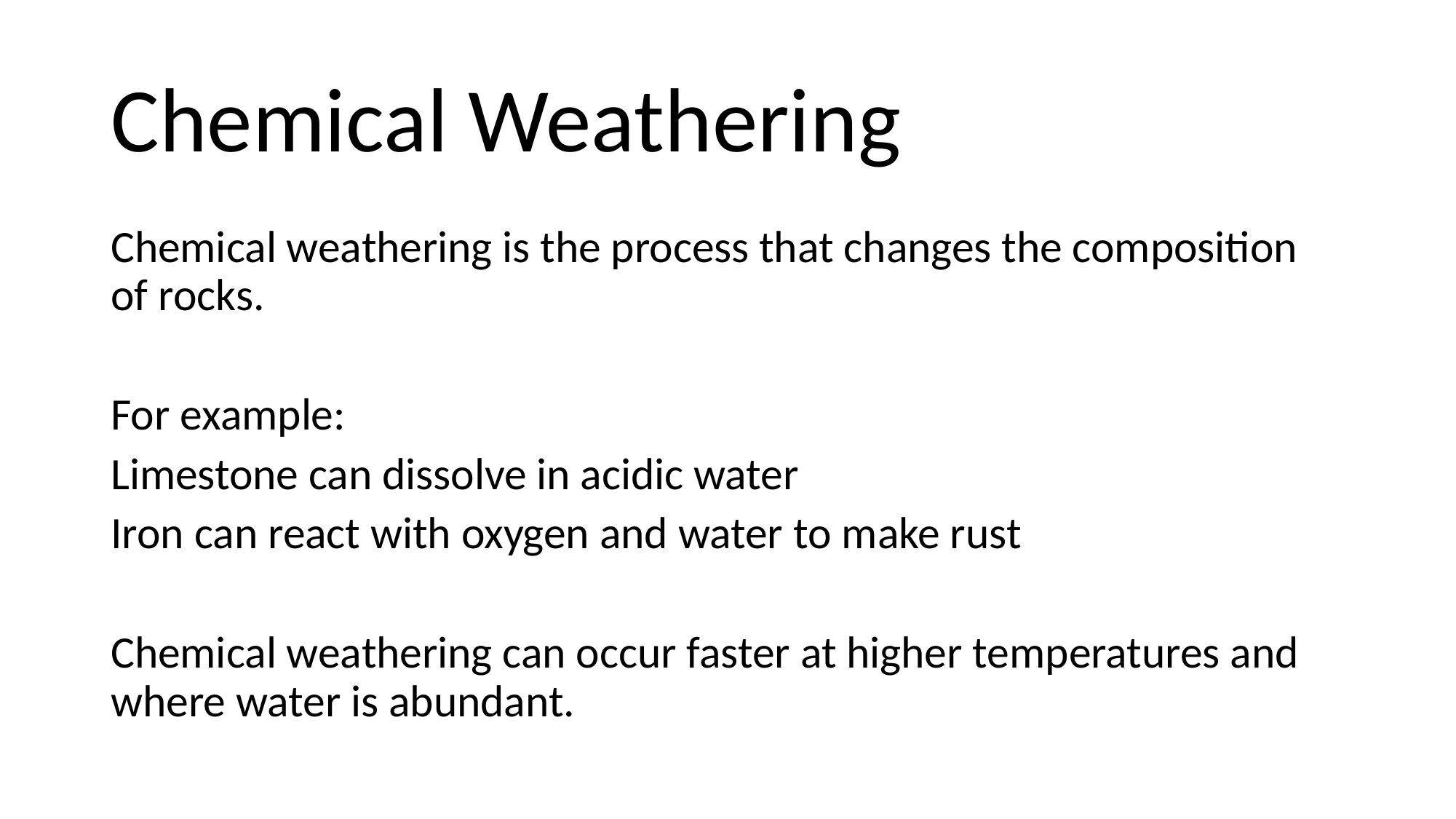

# Chemical Weathering
Chemical weathering is the process that changes the composition of rocks.

For example:
Limestone can dissolve in acidic water
Iron can react with oxygen and water to make rust

Chemical weathering can occur faster at higher temperatures and where water is abundant.